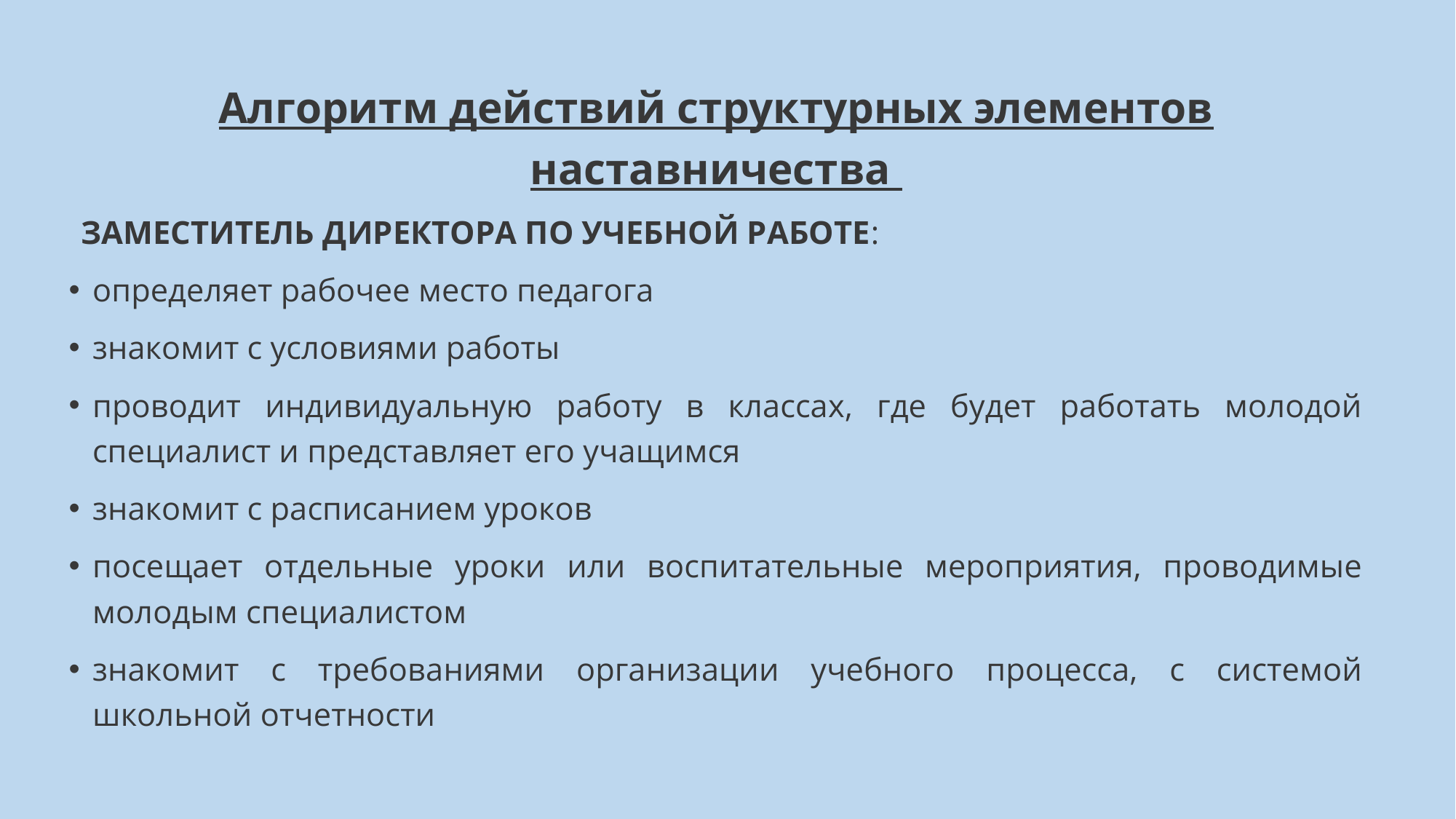

Алгоритм действий структурных элементов наставничества
  ЗАМЕСТИТЕЛЬ ДИРЕКТОРА ПО УЧЕБНОЙ РАБОТЕ:
определяет рабочее место педагога
знакомит с условиями работы
проводит индивидуальную работу в классах, где будет работать молодой специалист и представляет его учащимся
знакомит с расписанием уроков
посещает отдельные уроки или воспитательные мероприятия, проводимые молодым специалистом
знакомит с требованиями организации учебного процесса, с системой школьной отчетности